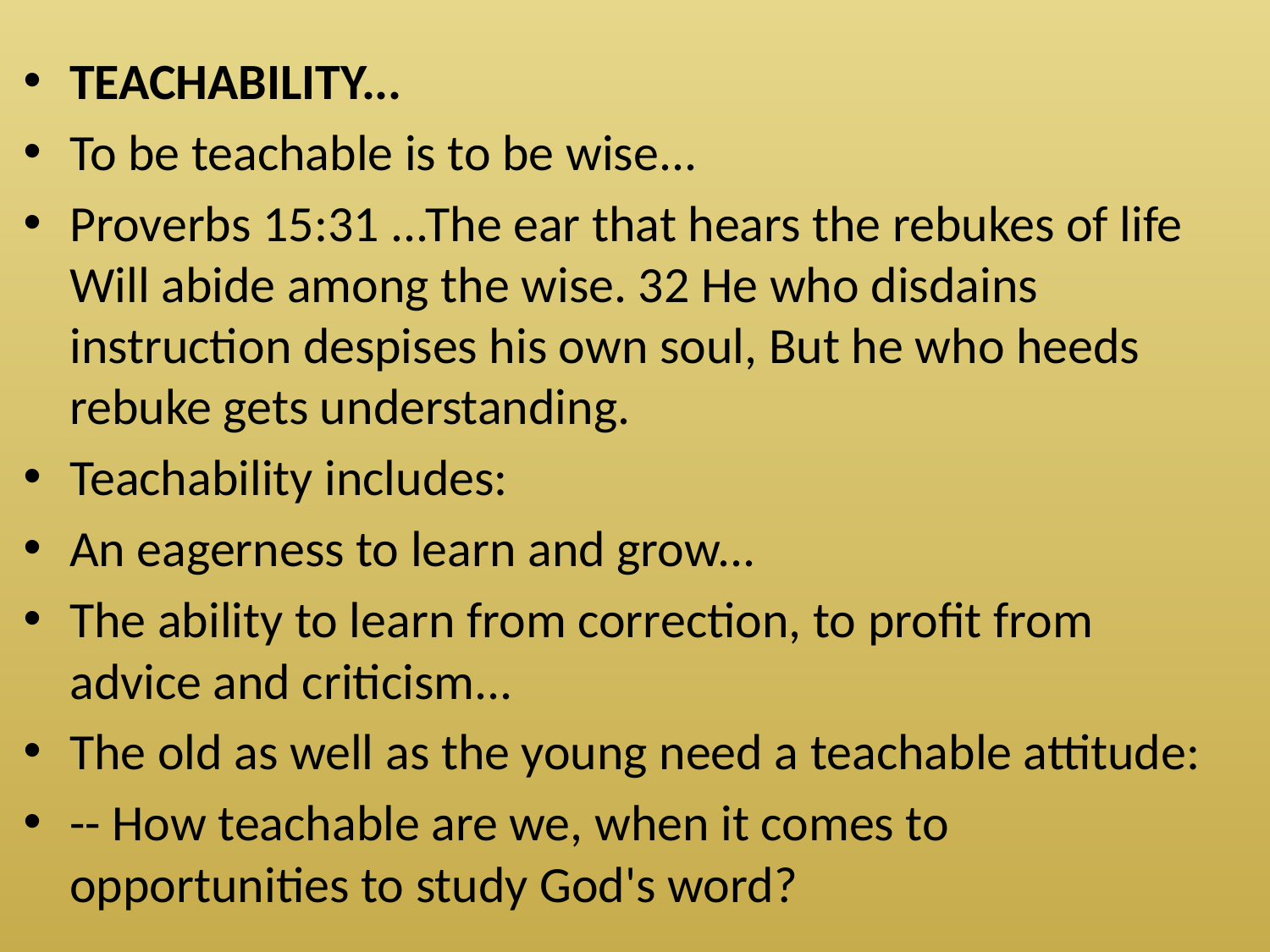

TEACHABILITY...
To be teachable is to be wise...
Proverbs 15:31 ...The ear that hears the rebukes of life Will abide among the wise. 32 He who disdains instruction despises his own soul, But he who heeds rebuke gets understanding.
Teachability includes:
An eagerness to learn and grow...
The ability to learn from correction, to profit from advice and criticism...
The old as well as the young need a teachable attitude:
-- How teachable are we, when it comes to opportunities to study God's word?